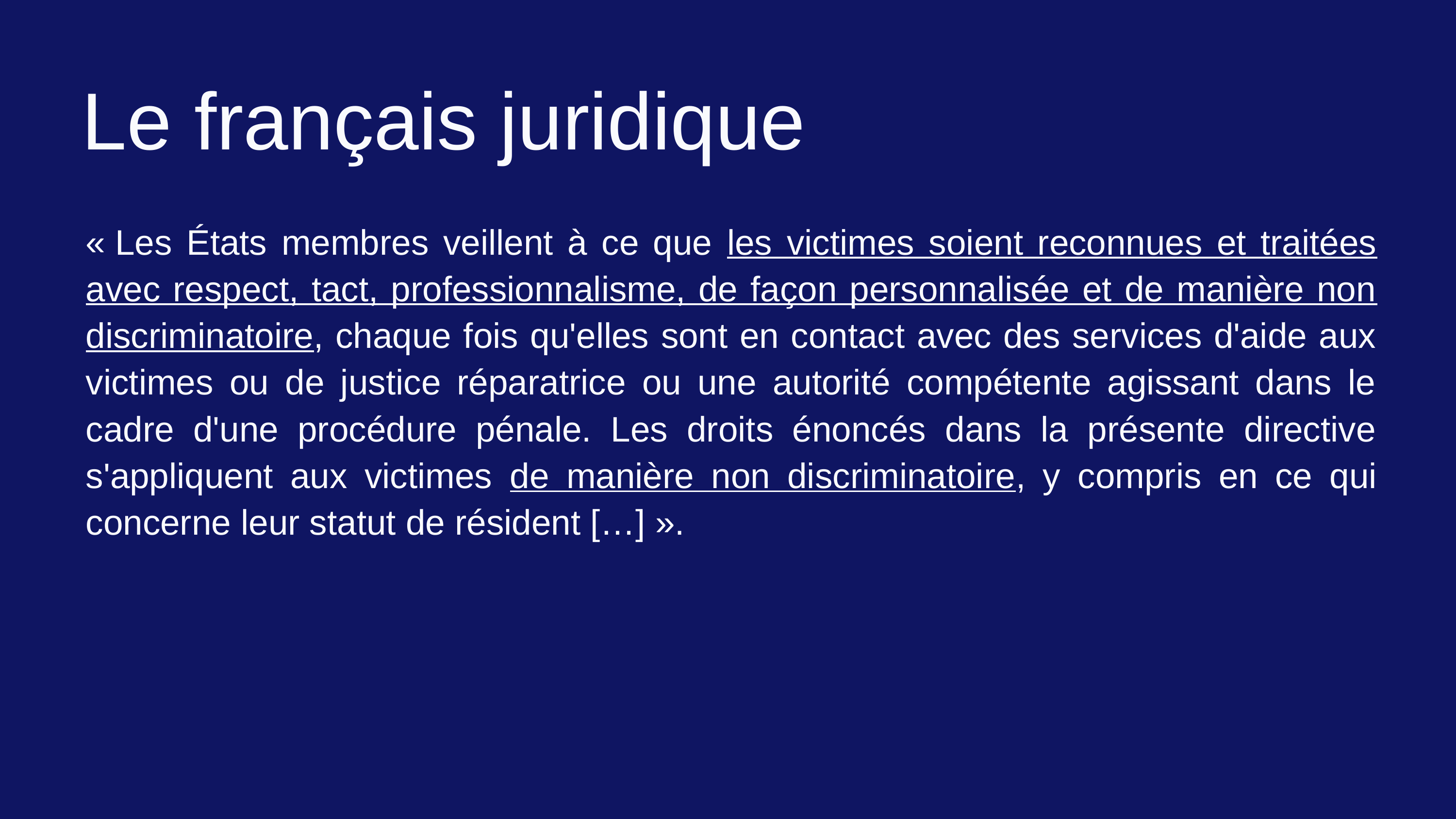

Le français juridique
« Les États membres veillent à ce que les victimes soient reconnues et traitées avec respect, tact, professionnalisme, de façon personnalisée et de manière non discriminatoire, chaque fois qu'elles sont en contact avec des services d'aide aux victimes ou de justice réparatrice ou une autorité compétente agissant dans le cadre d'une procédure pénale. Les droits énoncés dans la présente directive s'appliquent aux victimes de manière non discriminatoire, y compris en ce qui concerne leur statut de résident […] ».